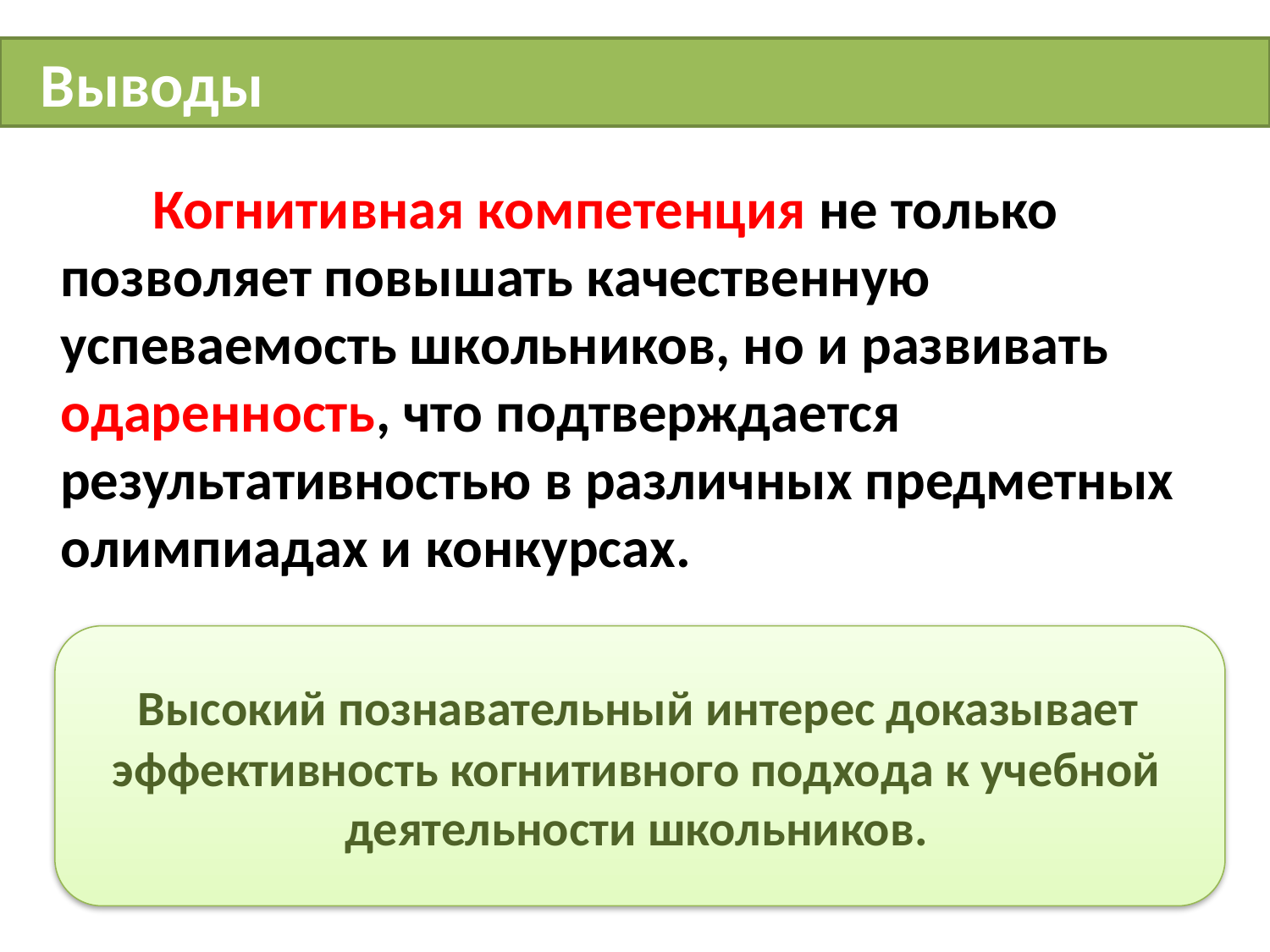

# Выводы
           Когнитивная компетенция не только позволяет повышать качественную успеваемость школьников, но и развивать одаренность, что подтверждается результативностью в различных предметных олимпиадах и конкурсах.

    Высокий познавательный интерес доказывает эффективность когнитивного подхода к учебной деятельности школьников.